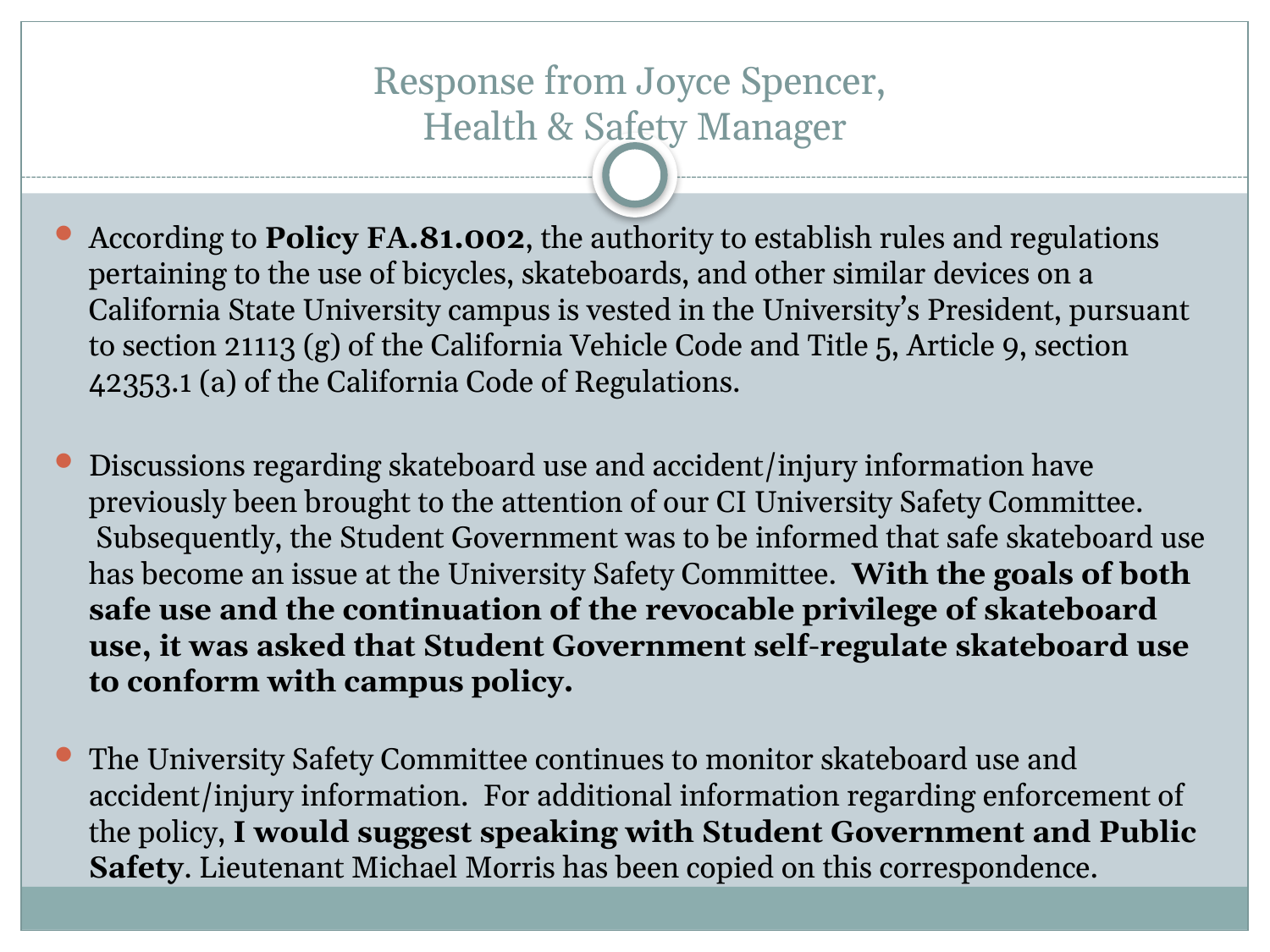

# Response from Joyce Spencer, Health & Safety Manager
According to Policy FA.81.002, the authority to establish rules and regulations pertaining to the use of bicycles, skateboards, and other similar devices on a California State University campus is vested in the University’s President, pursuant to section 21113 (g) of the California Vehicle Code and Title 5, Article 9, section 42353.1 (a) of the California Code of Regulations.

Discussions regarding skateboard use and accident/injury information have previously been brought to the attention of our CI University Safety Committee.  Subsequently, the Student Government was to be informed that safe skateboard use has become an issue at the University Safety Committee.  With the goals of both safe use and the continuation of the revocable privilege of skateboard use, it was asked that Student Government self-regulate skateboard use to conform with campus policy.
The University Safety Committee continues to monitor skateboard use and accident/injury information.  For additional information regarding enforcement of the policy, I would suggest speaking with Student Government and Public Safety. Lieutenant Michael Morris has been copied on this correspondence.